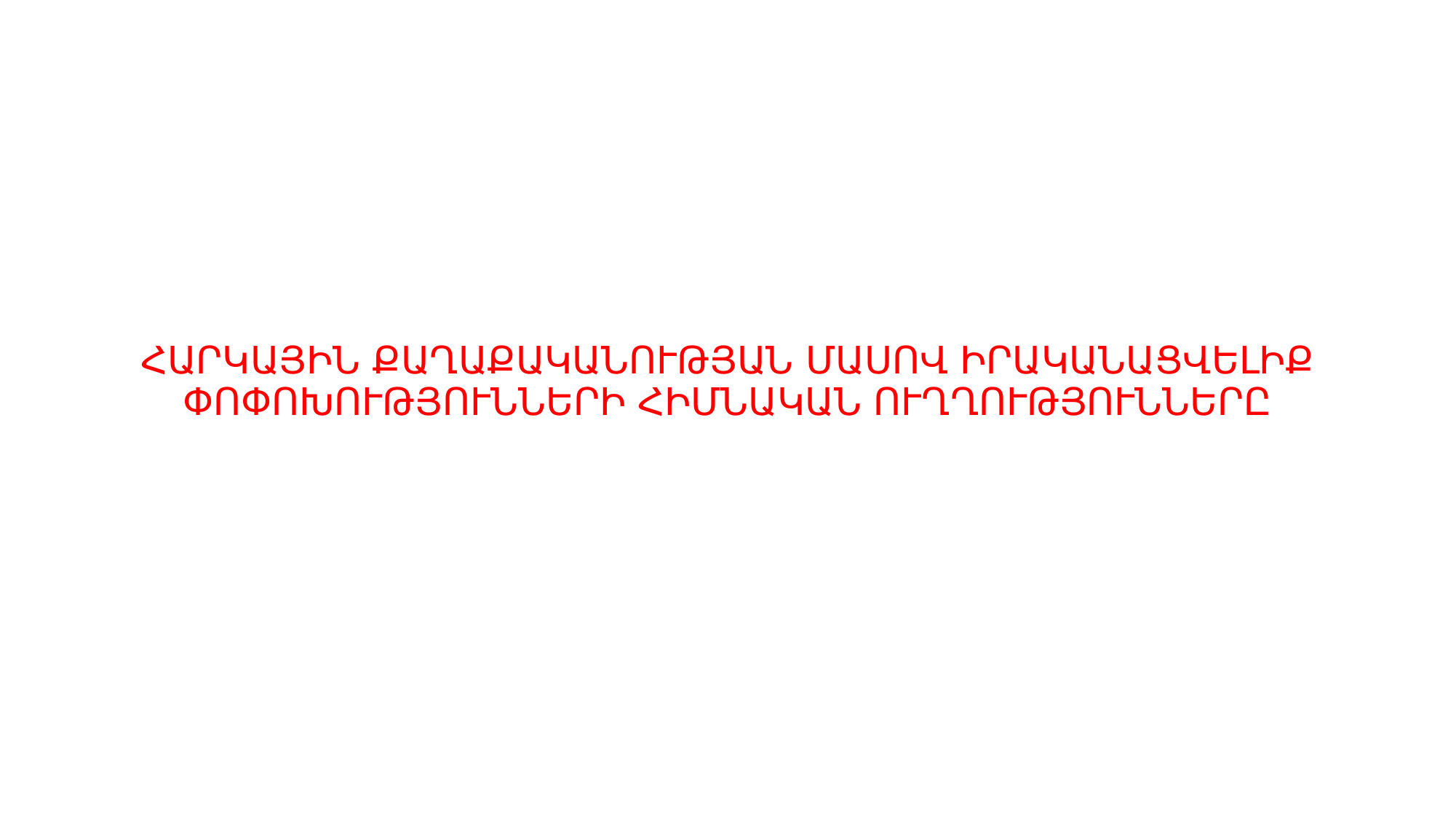

# ՀԱՐԿԱՅԻՆ ՔԱՂԱՔԱԿԱՆՈՒԹՅԱՆ ՄԱՍՈՎ ԻՐԱԿԱՆԱՑՎԵԼԻՔ ՓՈՓՈԽՈՒԹՅՈՒՆՆԵՐԻ ՀԻՄՆԱԿԱՆ ՈՒՂՂՈՒԹՅՈՒՆՆԵՐԸ